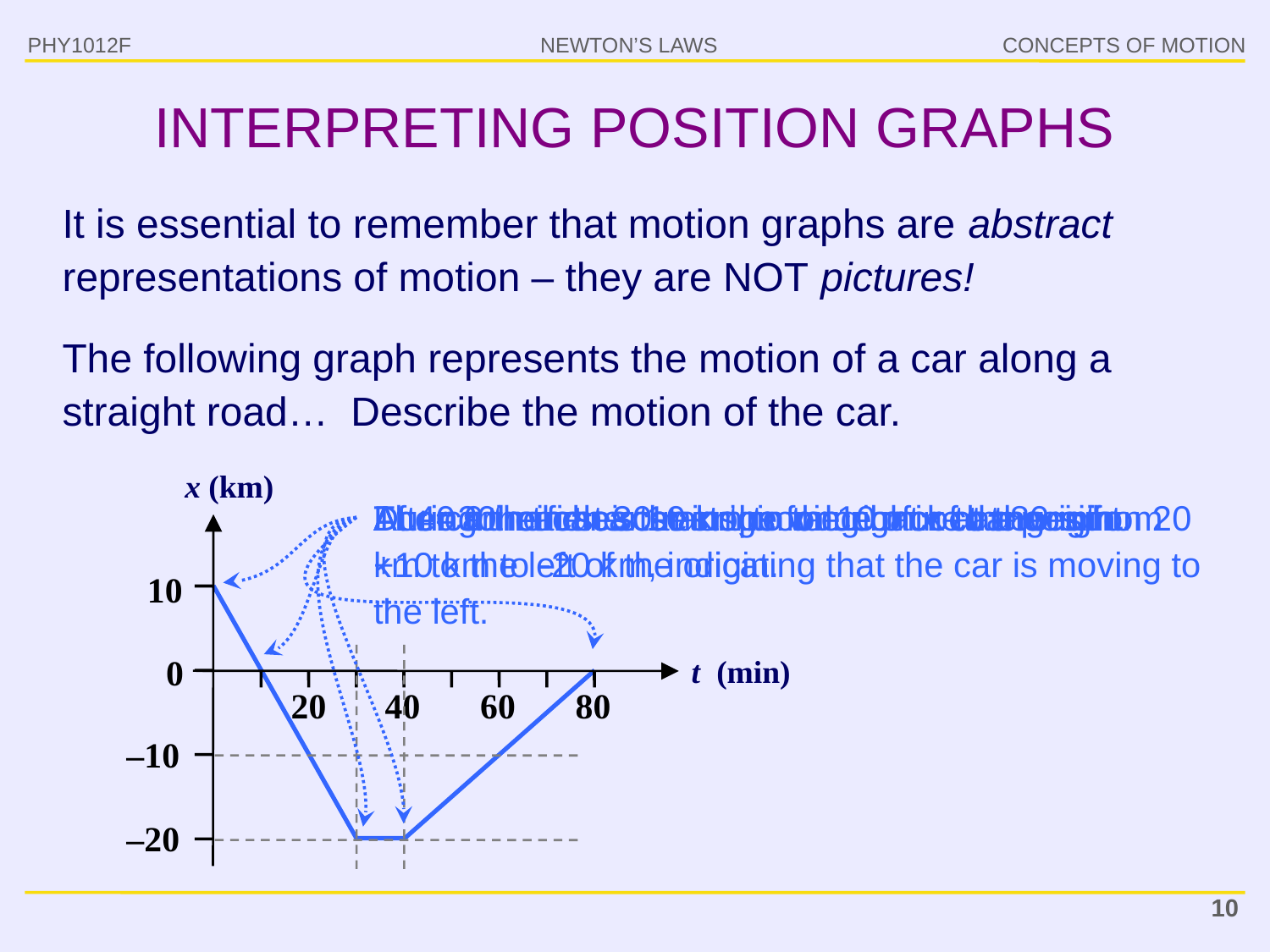

INTERPRETING POSITION GRAPHS
PHY1012F
It is essential to remember that motion graphs are abstract representations of motion – they are NOT pictures!
The following graph represents the motion of a car along a straight road…  Describe the motion of the car.
x (km)
The car reaches the origin once more at 80 min.

At t = 0 the car is 10 km to the right of the origin.

After 30 min the car stops for 10 min at a position 20 km to the left of the origin.

At 40 min the car starts moving back to the right.

During the first 30 min the value of x changes from +10 km to −20 km, indicating that the car is moving to the left.

10

t  (min)
0

20
40
60
80
–10

–20

10